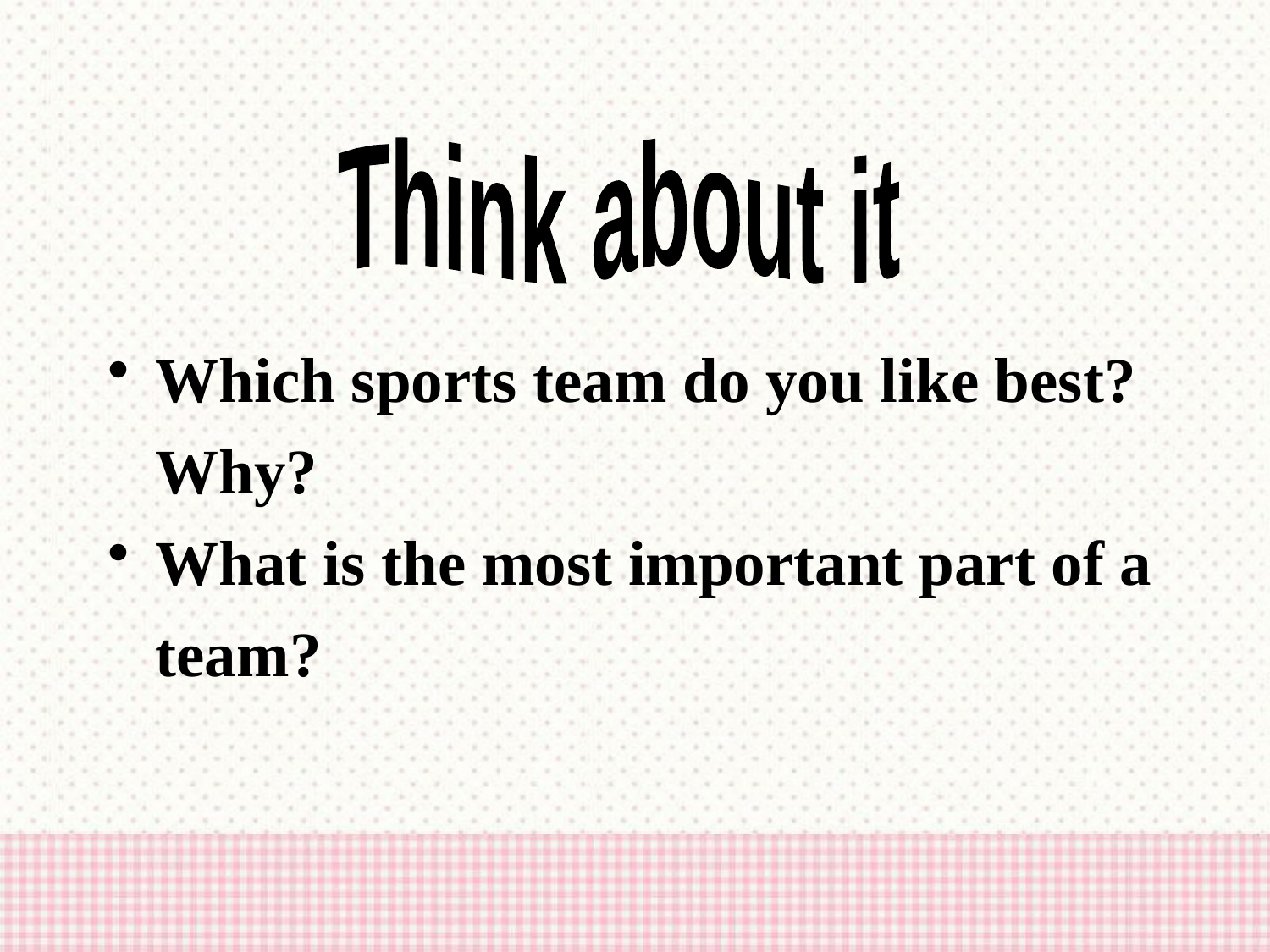

Think about it
Which sports team do you like best? Why?
What is the most important part of a team?